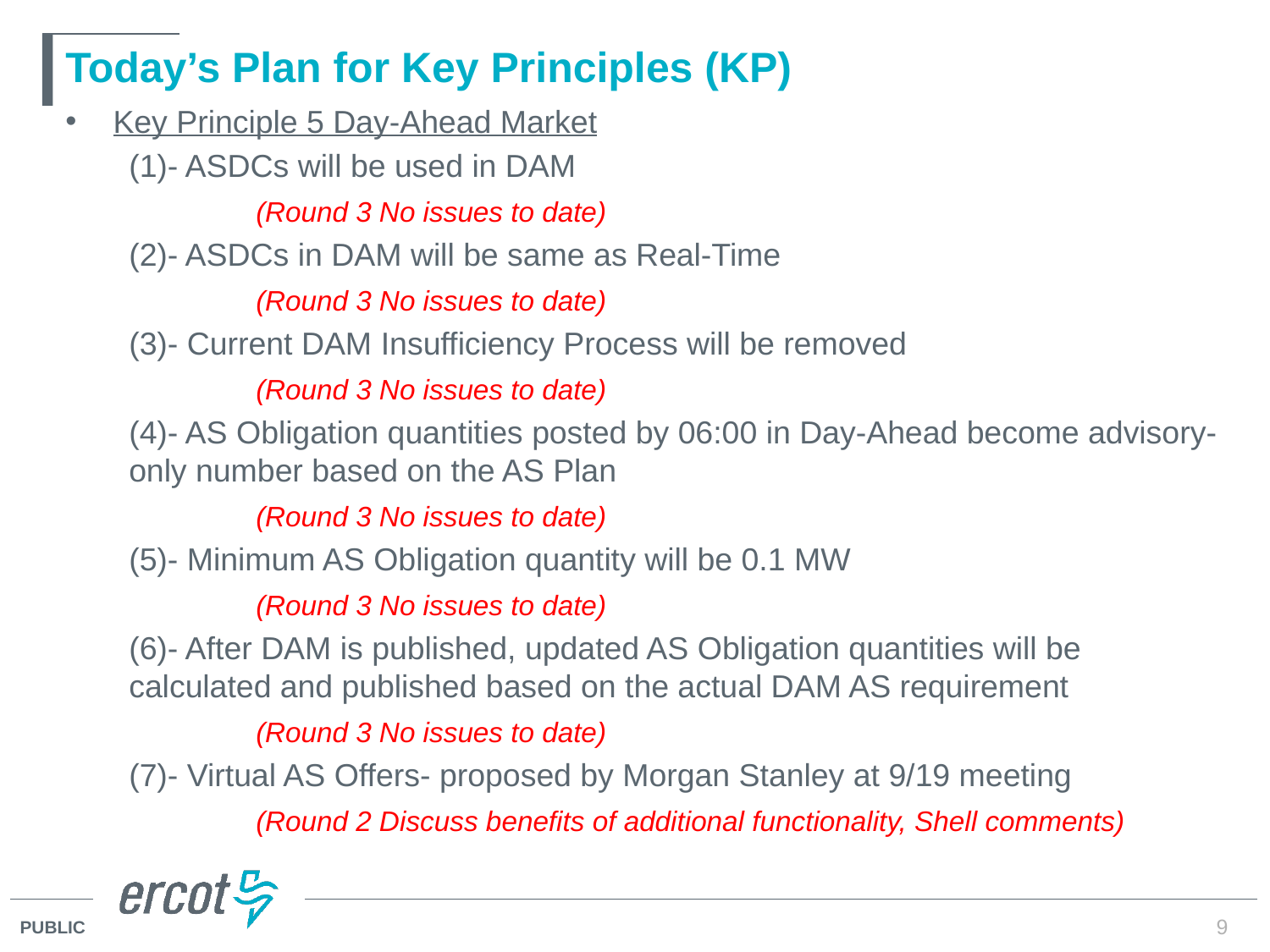

# Today’s Plan for Key Principles (KP)
Key Principle 5 Day-Ahead Market
(1)- ASDCs will be used in DAM
	(Round 3 No issues to date)
(2)- ASDCs in DAM will be same as Real-Time
	(Round 3 No issues to date)
(3)- Current DAM Insufficiency Process will be removed
	(Round 3 No issues to date)
(4)- AS Obligation quantities posted by 06:00 in Day-Ahead become advisory-only number based on the AS Plan
	(Round 3 No issues to date)
(5)- Minimum AS Obligation quantity will be 0.1 MW
	(Round 3 No issues to date)
(6)- After DAM is published, updated AS Obligation quantities will be calculated and published based on the actual DAM AS requirement
	(Round 3 No issues to date)
(7)- Virtual AS Offers- proposed by Morgan Stanley at 9/19 meeting
	(Round 2 Discuss benefits of additional functionality, Shell comments)

9